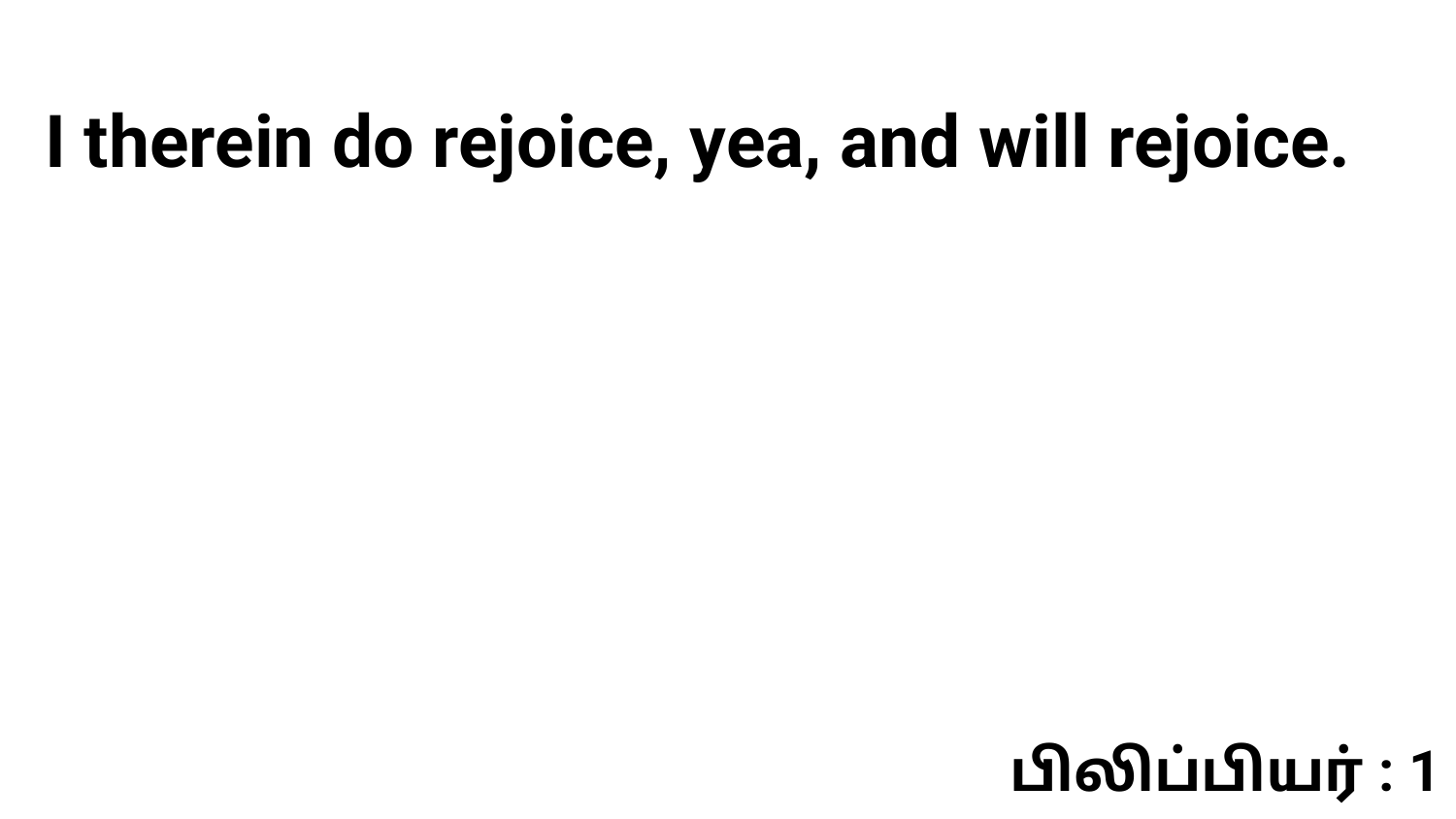

I therein do rejoice, yea, and will rejoice.
பிலிப்பியர் : 1